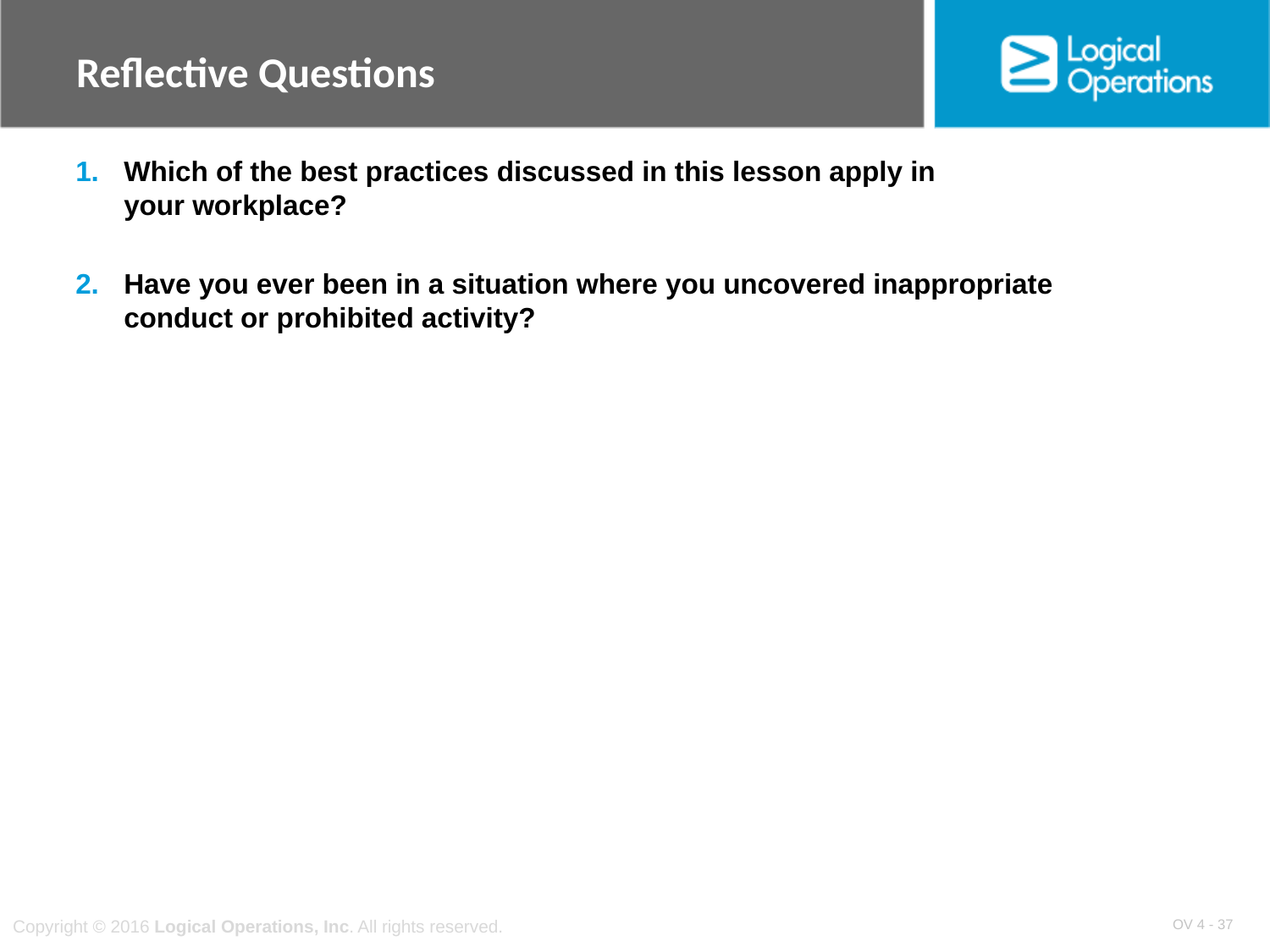

Reflective Questions
1.  	Which of the best practices discussed in this lesson apply in
your workplace?

2. 	Have you ever been in a situation where you uncovered inappropriate
conduct or prohibited activity?